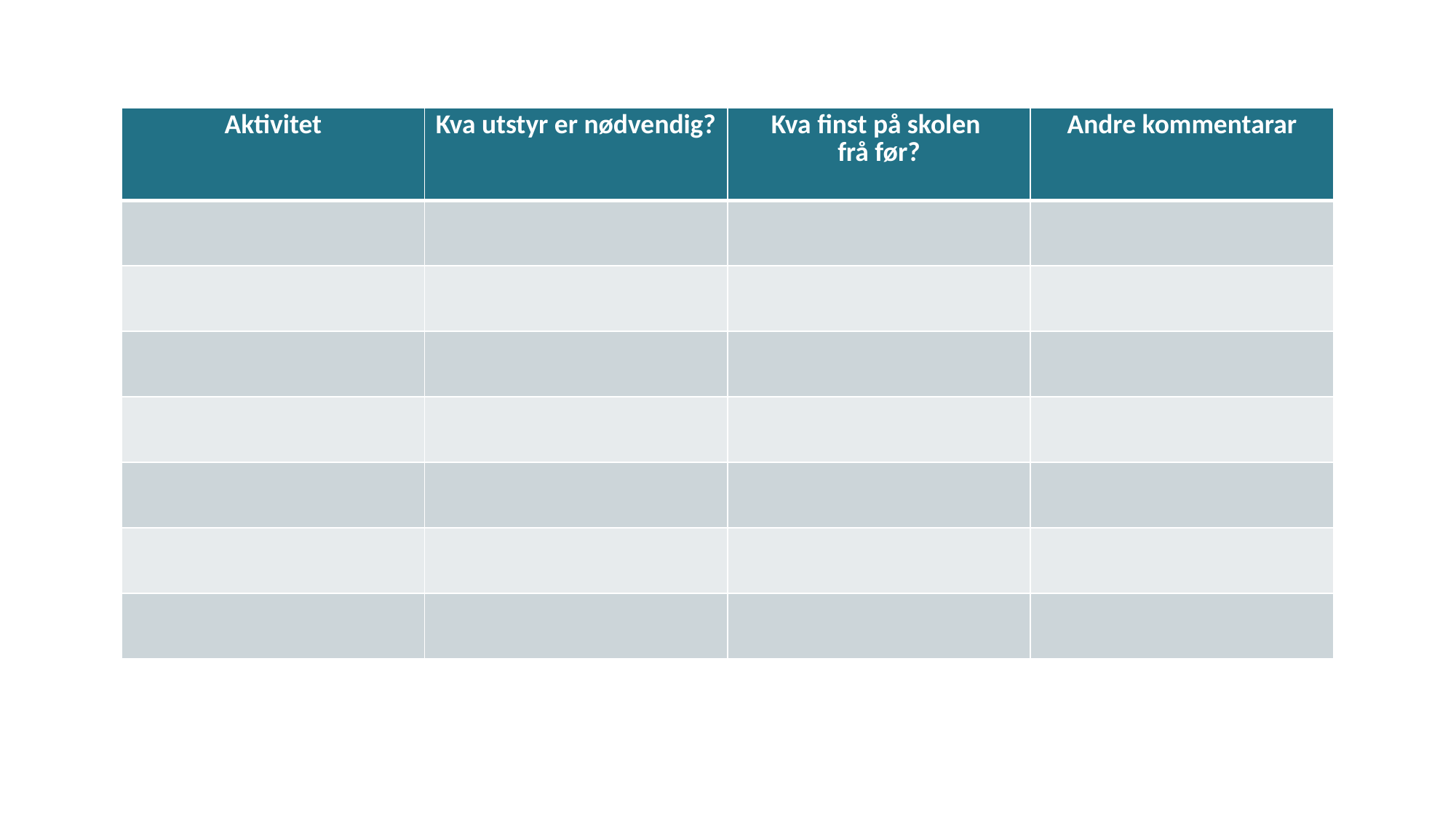

# Tabell for å kartlegge utstyr til uteaktivitet
| Aktivitet | Kva utstyr er nødvendig? | Kva finst på skolen frå før? | Andre kommentarar |
| --- | --- | --- | --- |
|  |  |  |  |
|  |  |  |  |
|  |  |  |  |
|  |  |  |  |
|  |  |  |  |
|  |  |  |  |
|  |  |  |  |